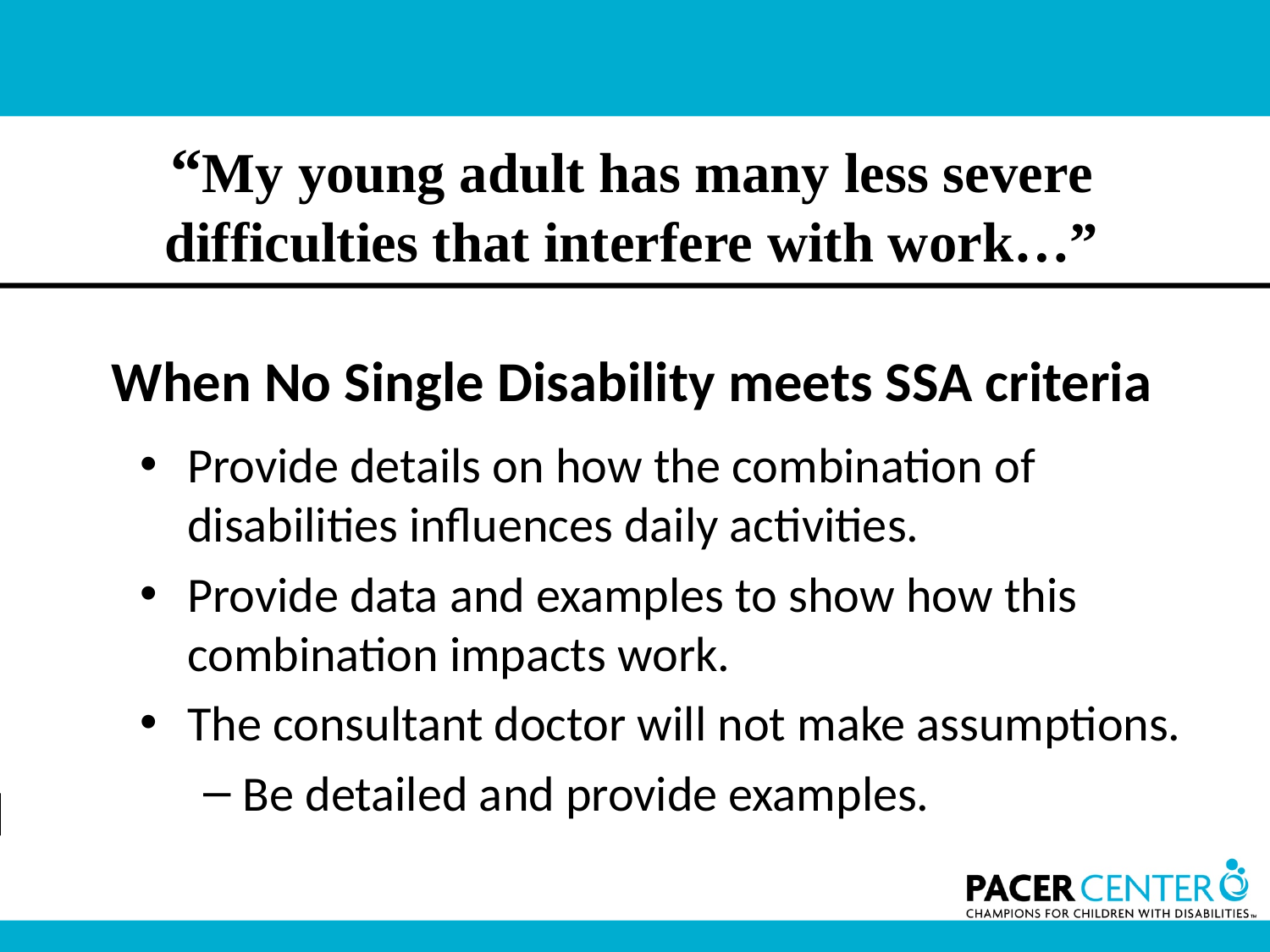

# “My young adult has many less severe difficulties that interfere with work…”
When No Single Disability meets SSA criteria
Provide details on how the combination of disabilities influences daily activities.
Provide data and examples to show how this combination impacts work.
The consultant doctor will not make assumptions.
Be detailed and provide examples.